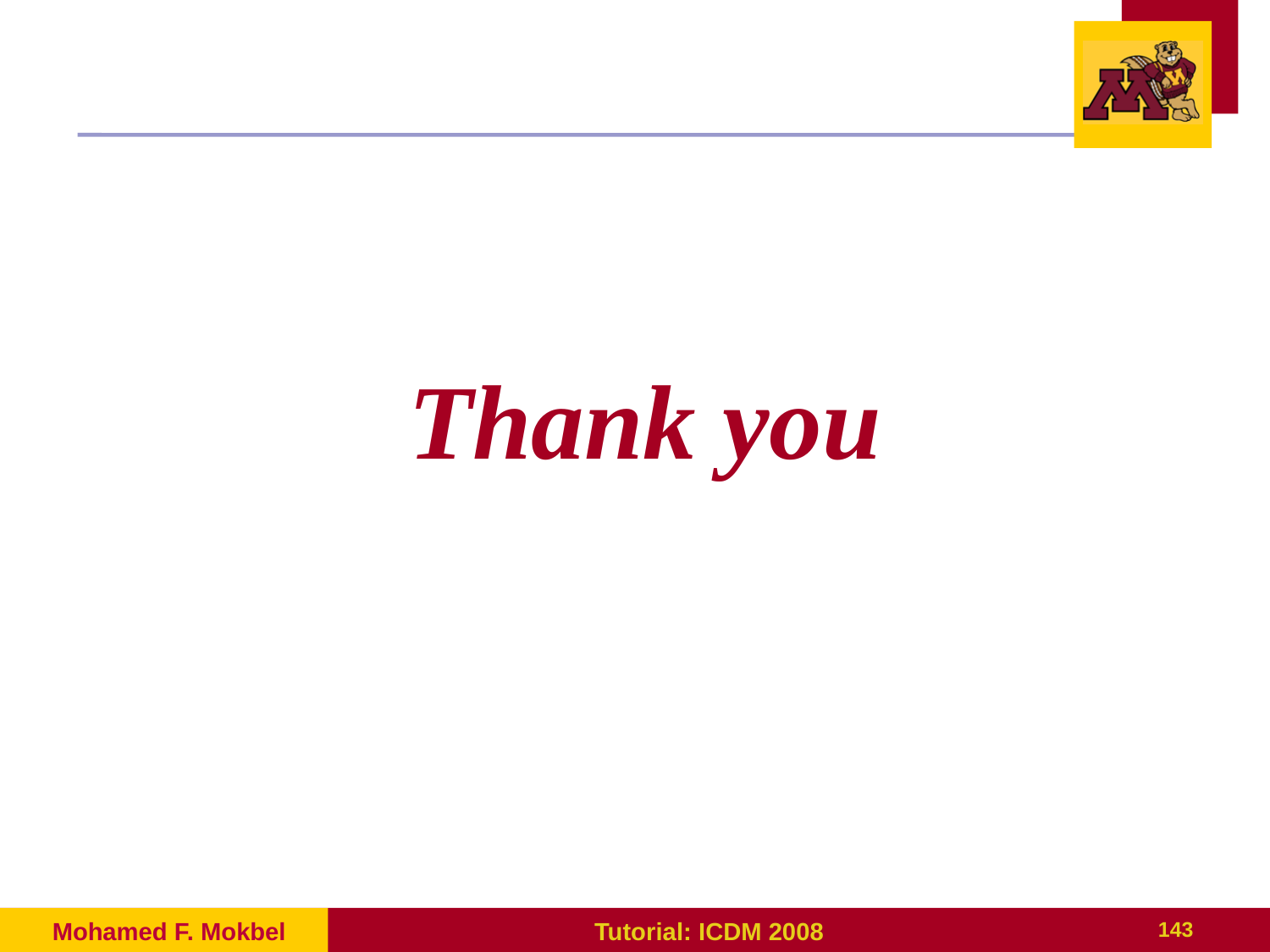

#
Thank you
Mohamed F. Mokbel
Tutorial: ICDM 2008
143